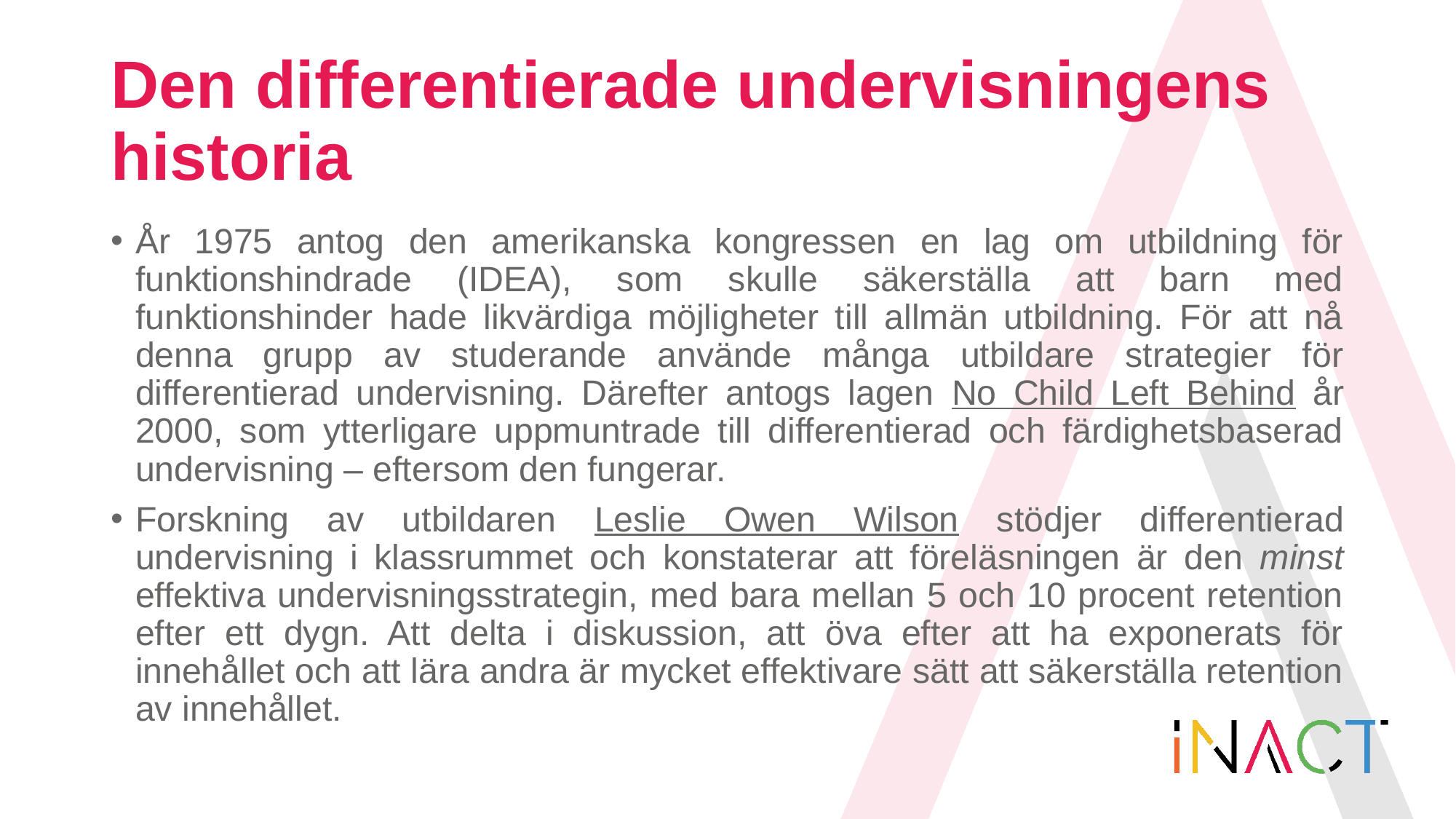

# Den differentierade undervisningens historia
År 1975 antog den amerikanska kongressen en lag om utbildning för funktionshindrade (IDEA), som skulle säkerställa att barn med funktionshinder hade likvärdiga möjligheter till allmän utbildning. För att nå denna grupp av studerande använde många utbildare strategier för differentierad undervisning. Därefter antogs lagen No Child Left Behind år 2000, som ytterligare uppmuntrade till differentierad och färdighetsbaserad undervisning – eftersom den fungerar.
Forskning av utbildaren Leslie Owen Wilson stödjer differentierad undervisning i klassrummet och konstaterar att föreläsningen är den minst effektiva undervisningsstrategin, med bara mellan 5 och 10 procent retention efter ett dygn. Att delta i diskussion, att öva efter att ha exponerats för innehållet och att lära andra är mycket effektivare sätt att säkerställa retention av innehållet.